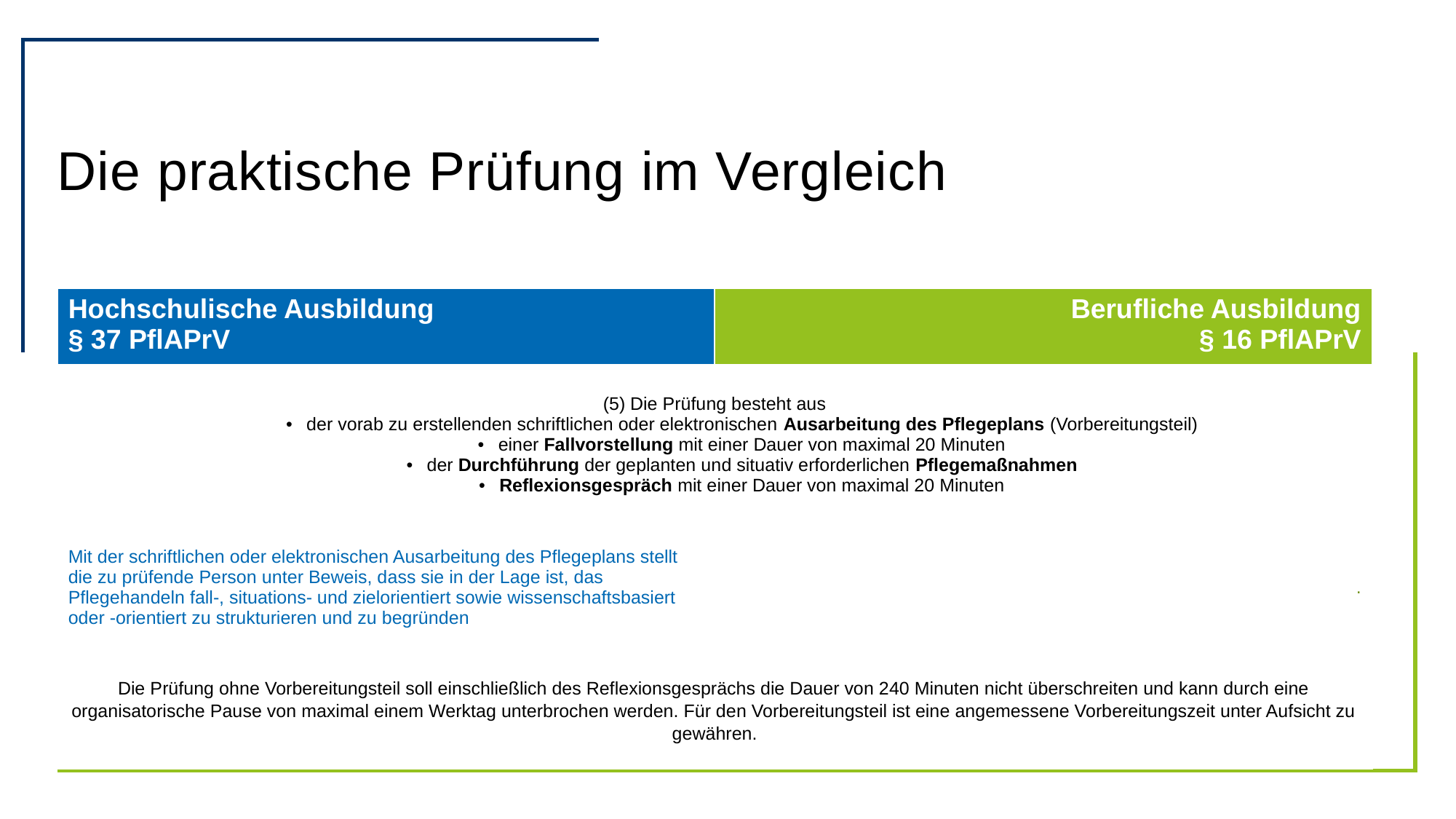

# Die praktische Prüfung im Vergleich

| Hochschulische Ausbildung § 37 PflAPrV | Berufliche Ausbildung § 16 PflAPrV |
| --- | --- |
| (5) Die Prüfung besteht aus der vorab zu erstellenden schriftlichen oder elektronischen Ausarbeitung des Pflegeplans (Vorbereitungsteil) einer Fallvorstellung mit einer Dauer von maximal 20 Minuten der Durchführung der geplanten und situativ erforderlichen Pflegemaßnahmen Reflexionsgespräch mit einer Dauer von maximal 20 Minuten |  |
| Mit der schriftlichen oder elektronischen Ausarbeitung des Pflegeplans stellt die zu prüfende Person unter Beweis, dass sie in der Lage ist, das Pflegehandeln fall-, situations- und zielorientiert sowie wissenschaftsbasiert oder -orientiert zu strukturieren und zu begründen | . |
| Die Prüfung ohne Vorbereitungsteil soll einschließlich des Reflexionsgesprächs die Dauer von 240 Minuten nicht überschreiten und kann durch eine organisatorische Pause von maximal einem Werktag unterbrochen werden. Für den Vorbereitungsteil ist eine angemessene Vorbereitungszeit unter Aufsicht zu gewähren. |  |